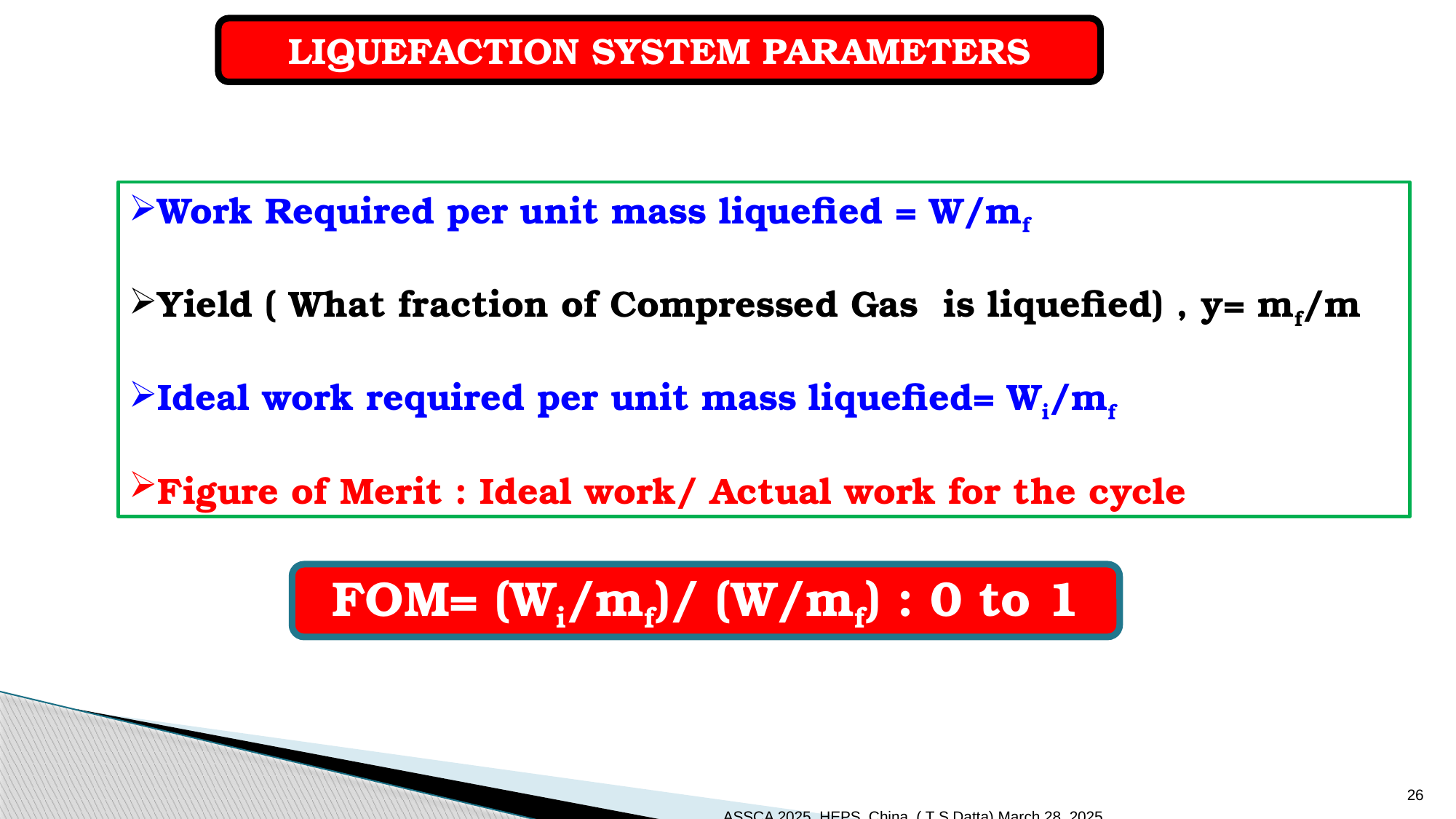

LIQUEFACTION SYSTEM PARAMETERS
Work Required per unit mass liquefied = W/mf

Yield ( What fraction of Compressed Gas  is liquefied) , y= mf/m

Ideal work required per unit mass liquefied= Wi/mf

Figure of Merit : Ideal work/ Actual work for the cycle
FOM= (Wi/mf)/ (W/mf) : 0 to 1
26
ASSCA 2025, HEPS  China  ( T S Datta) March 28, 2025